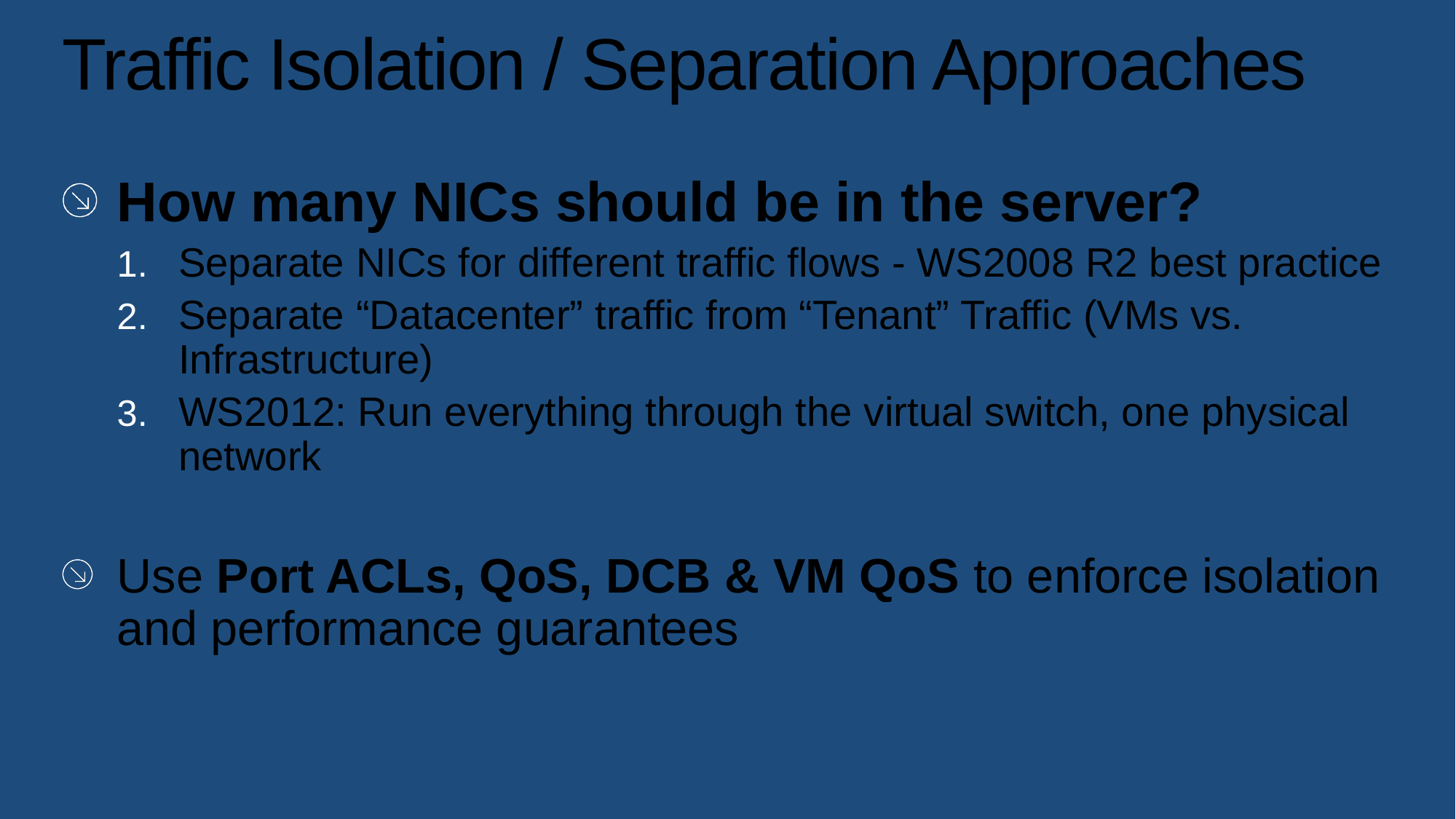

# Traffic Isolation / Separation Approaches
How many NICs should be in the server?
Separate NICs for different traffic flows - WS2008 R2 best practice
Separate “Datacenter” traffic from “Tenant” Traffic (VMs vs. Infrastructure)
WS2012: Run everything through the virtual switch, one physical network

Use Port ACLs, QoS, DCB & VM QoS to enforce isolation and performance guarantees